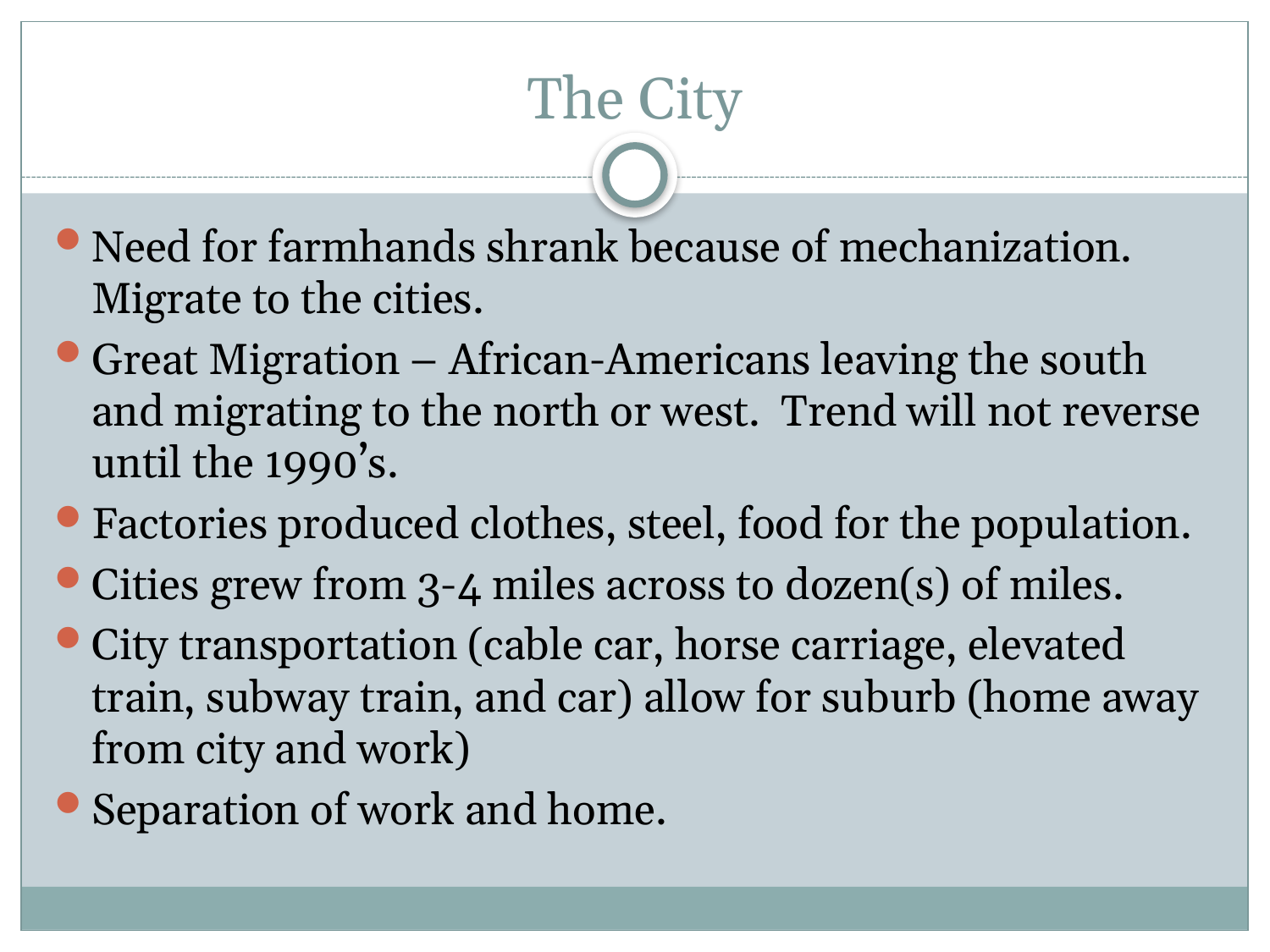

# The City
Need for farmhands shrank because of mechanization.  Migrate to the cities.
Great Migration – African-Americans leaving the south and migrating to the north or west.  Trend will not reverse until the 1990’s.
Factories produced clothes, steel, food for the population.
Cities grew from 3-4 miles across to dozen(s) of miles.
City transportation (cable car, horse carriage, elevated train, subway train, and car) allow for suburb (home away from city and work)
Separation of work and home.